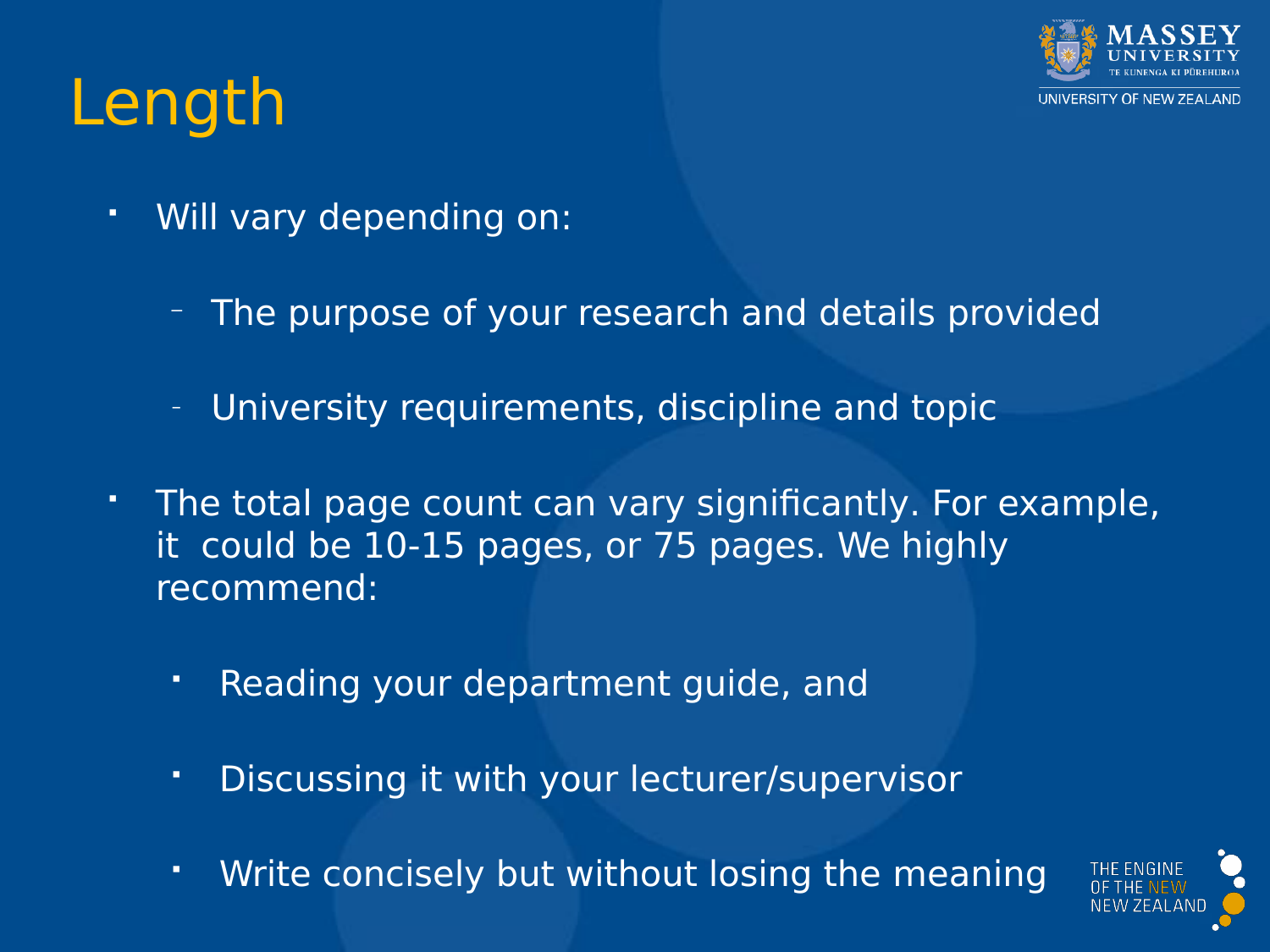

# Length

Will vary depending on:

The purpose of your research and details provided

University requirements, discipline and topic

The total page count can vary significantly. For example, it  could be 10-15 pages, or 75 pages. We highly  recommend:

Reading your department guide, and

Discussing it with your lecturer/supervisor

Write concisely but without losing the meaning